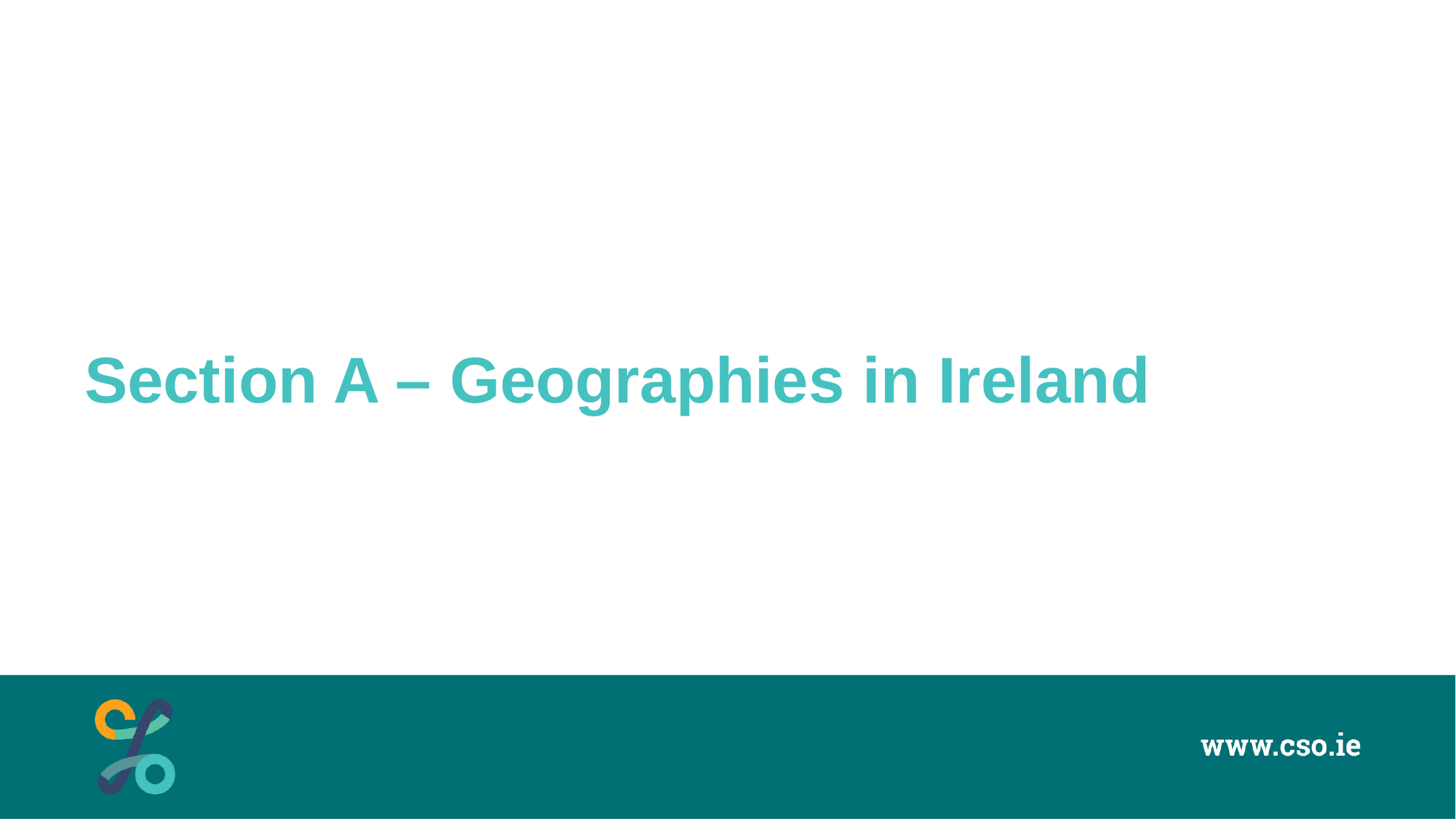

# Section A – Geographies in Ireland